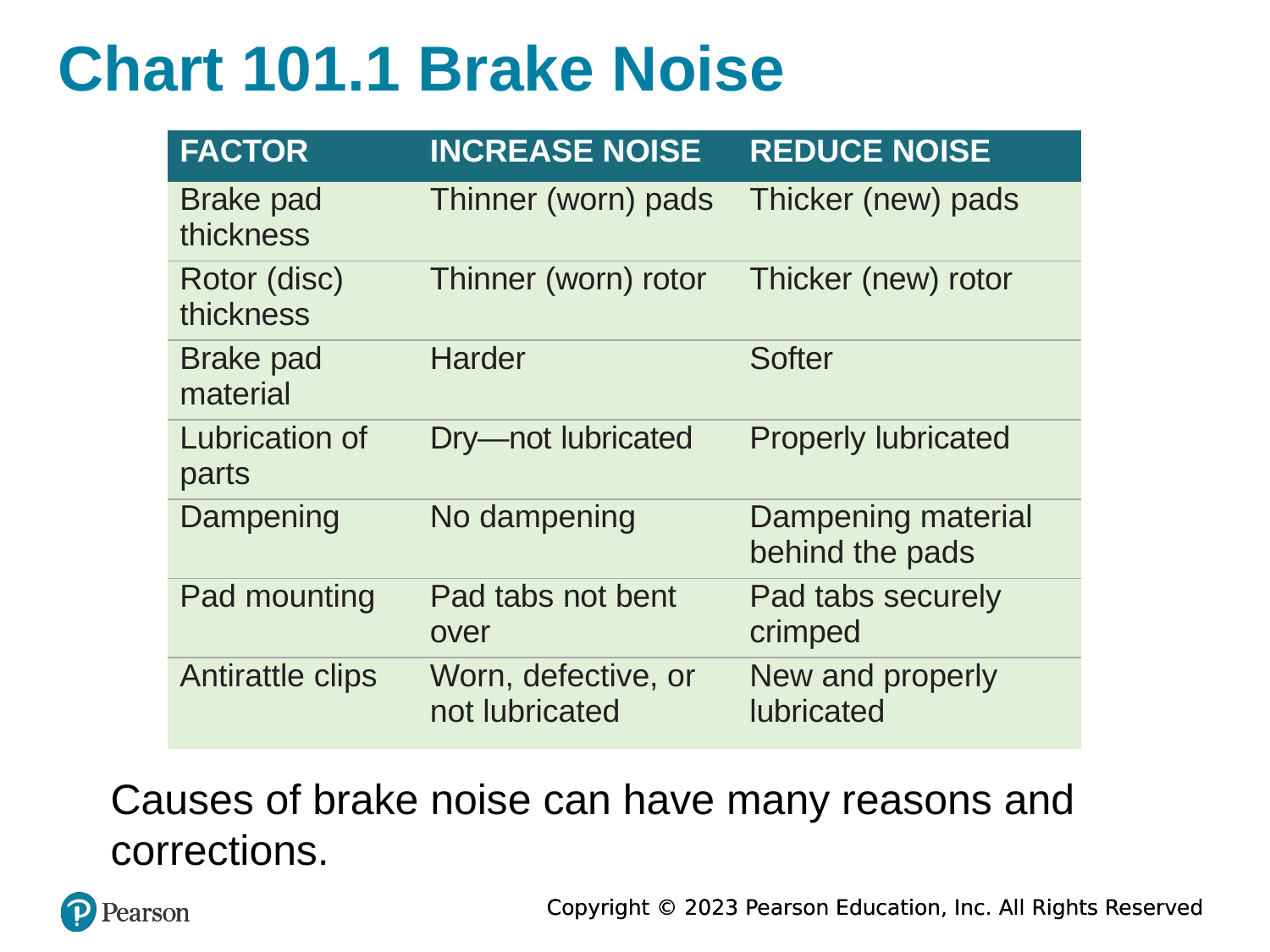

# Chart 101.1 Brake Noise
| FACTOR | INCREASE NOISE | REDUCE NOISE |
| --- | --- | --- |
| Brake pad thickness | Thinner (worn) pads | Thicker (new) pads |
| Rotor (disc) thickness | Thinner (worn) rotor | Thicker (new) rotor |
| Brake pad material | Harder | Softer |
| Lubrication of parts | Dry—not lubricated | Properly lubricated |
| Dampening | No dampening | Dampening material behind the pads |
| Pad mounting | Pad tabs not bent over | Pad tabs securely crimped |
| Antirattle clips | Worn, defective, or not lubricated | New and properly lubricated |
Causes of brake noise can have many reasons and corrections.